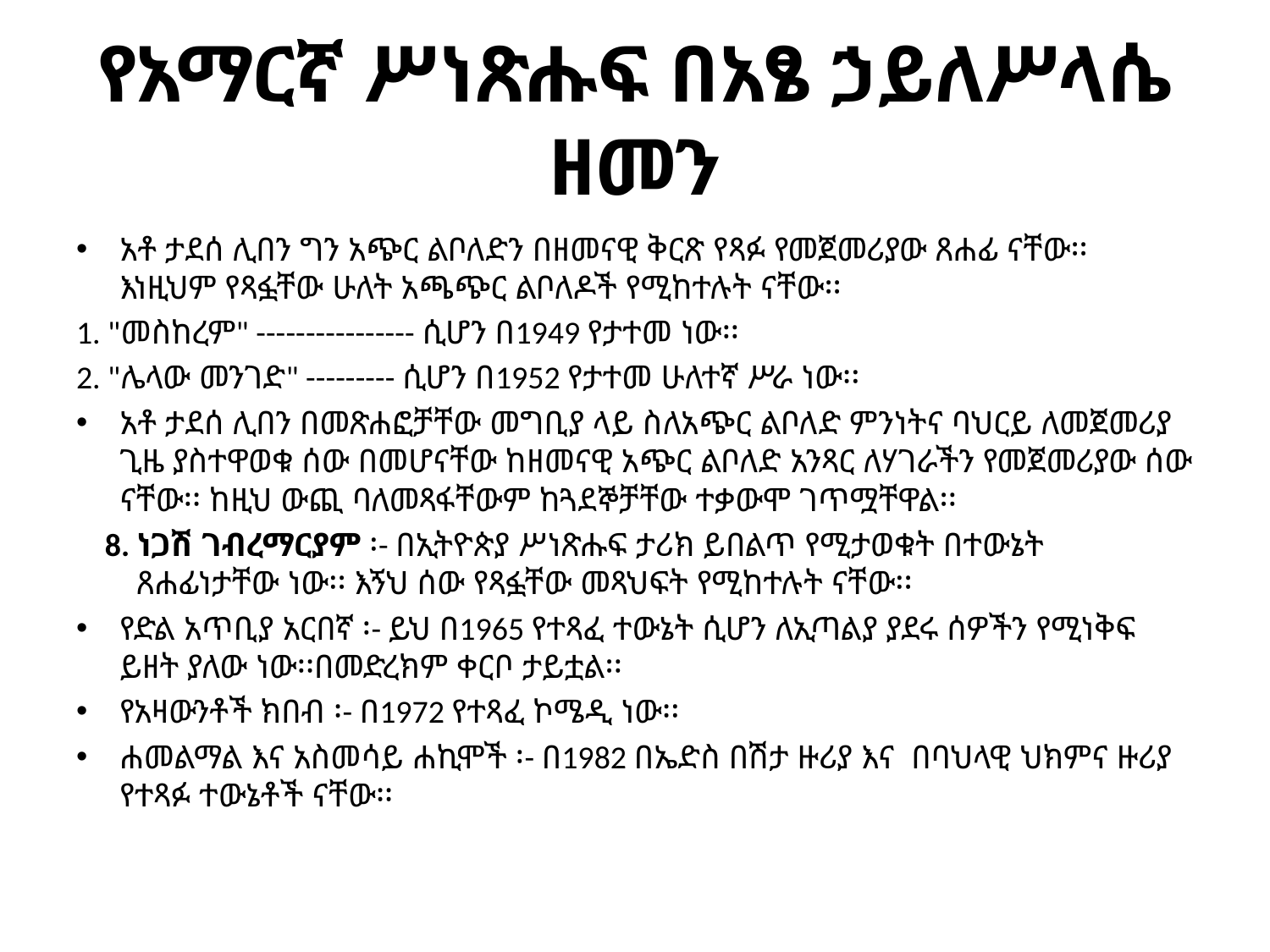

# የአማርኛ ሥነጽሑፍ በአፄ ኃይለሥላሴ ዘመን
አቶ ታደሰ ሊበን ግን አጭር ልቦለድን በዘመናዊ ቅርጽ የጻፉ የመጀመሪያው ጸሐፊ ናቸው፡፡ እነዚህም የጻፏቸው ሁለት አጫጭር ልቦለዶች የሚከተሉት ናቸው፡፡
1. "መስከረም" ---------------- ሲሆን በ1949 የታተመ ነው፡፡
2. "ሌላው መንገድ" --------- ሲሆን በ1952 የታተመ ሁለተኛ ሥራ ነው፡፡
አቶ ታደሰ ሊበን በመጽሐፎቻቸው መግቢያ ላይ ስለአጭር ልቦለድ ምንነትና ባህርይ ለመጀመሪያ ጊዜ ያስተዋወቁ ሰው በመሆናቸው ከዘመናዊ አጭር ልቦለድ አንጻር ለሃገራችን የመጀመሪያው ሰው ናቸው፡፡ ከዚህ ውጪ ባለመጻፋቸውም ከጓደኞቻቸው ተቃውሞ ገጥሟቸዋል፡፡
    8. ነጋሽ ገብረማርያም ፡- በኢትዮጵያ ሥነጽሑፍ ታሪክ ይበልጥ የሚታወቁት በተውኔት
  ጸሐፊነታቸው ነው፡፡ እኝህ ሰው የጻፏቸው መጻህፍት የሚከተሉት ናቸው፡፡
የድል አጥቢያ አርበኛ ፡- ይህ በ1965 የተጻፈ ተውኔት ሲሆን ለኢጣልያ ያደሩ ሰዎችን የሚነቅፍ ይዘት ያለው ነው፡፡በመድረክም ቀርቦ ታይቷል፡፡
የአዛውንቶች ክበብ ፡- በ1972 የተጻፈ ኮሜዲ ነው፡፡
ሐመልማል እና አስመሳይ ሐኪሞች ፡- በ1982 በኤድስ በሽታ ዙሪያ እና  በባህላዊ ህክምና ዙሪያ የተጻፉ ተውኔቶች ናቸው፡፡